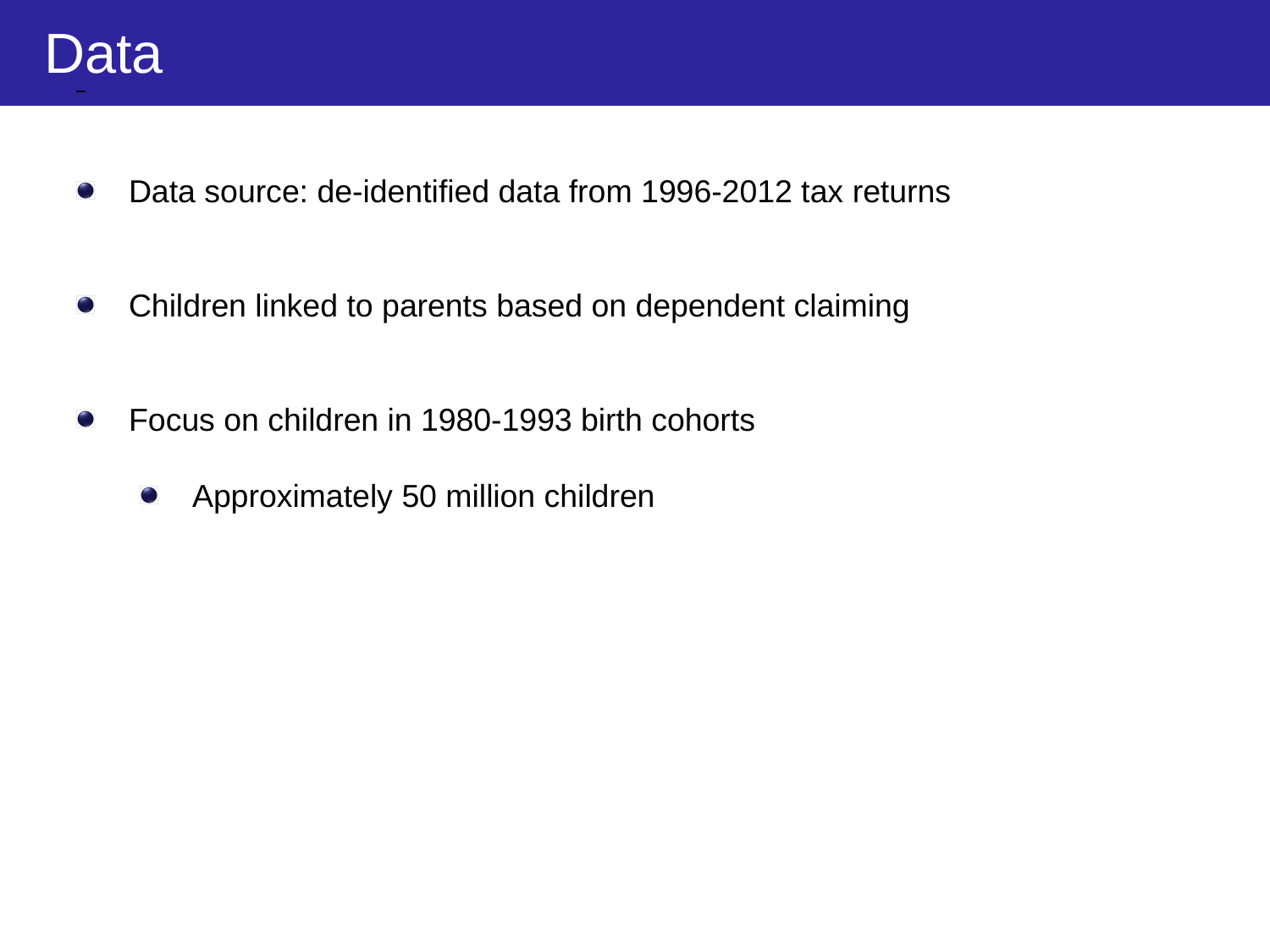

Data

Data source: de-identified data from 1996-2012 tax returns

Children linked to parents based on dependent claiming

Focus on children in 1980-1993 birth cohorts

Approximately 50 million children